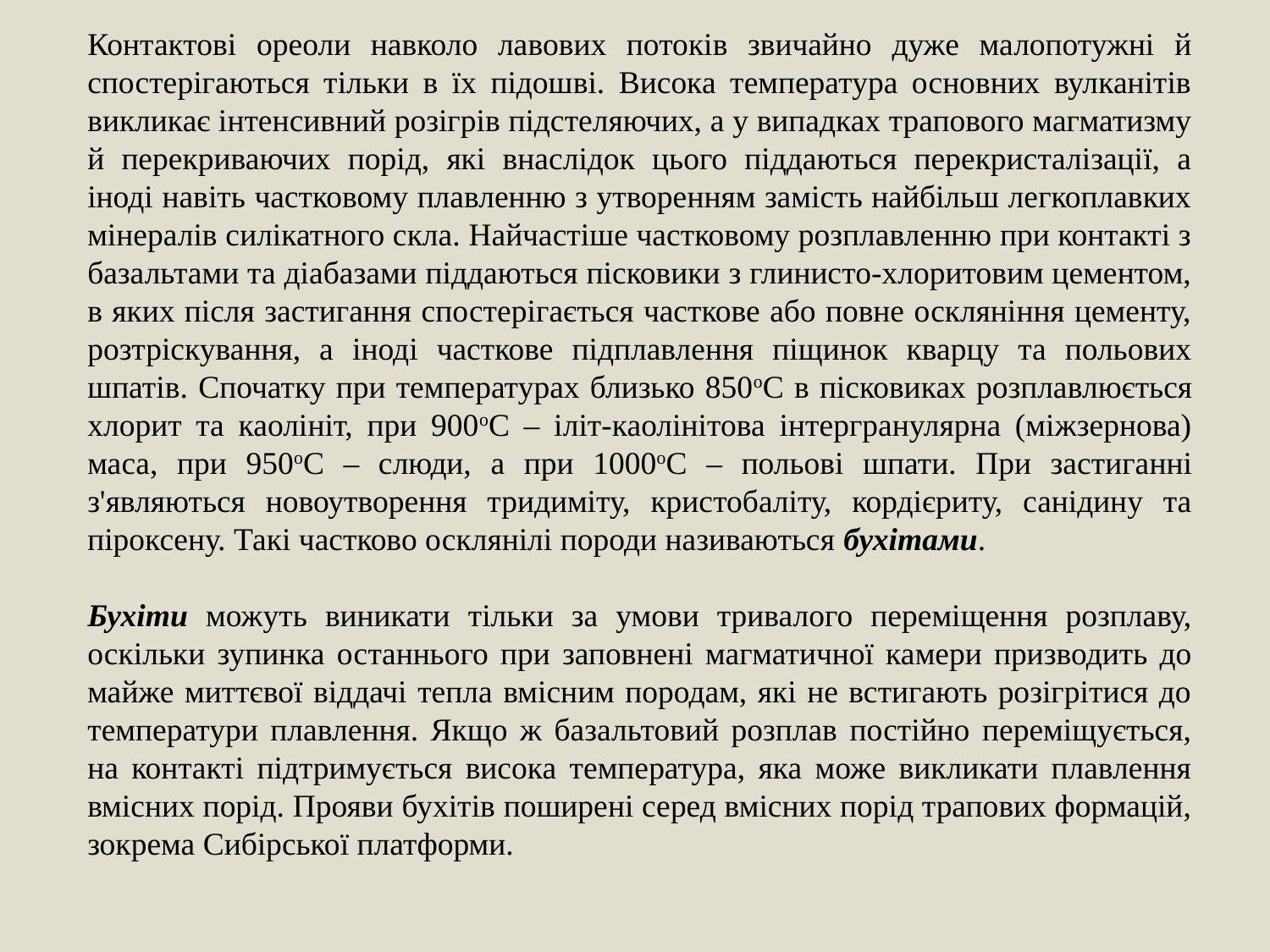

Контактові ореоли навколо лавових потоків звичайно дуже малопотужні й спостерігаються тільки в їх підошві. Висока температура основних вулканітів викликає інтенсивний розігрів підстеляючих, а у випадках трапового магматизму й перекриваючих порід, які внаслідок цього піддаються перекристалізації, а іноді навіть частковому плавленню з утворенням замість найбільш легкоплавких мінералів силікатного скла. Найчастіше частковому розплавленню при контакті з базальтами та діабазами піддаються пісковики з глинисто-хлоритовим цементом, в яких після застигання спостерігається часткове або повне оскляніння цементу, розтріскування, а іноді часткове підплавлення піщинок кварцу та польових шпатів. Спочатку при температурах близько 850oС в пісковиках розплавлюється хлорит та каолініт, при 900oС – іліт-каолінітова інтергранулярна (міжзернова) маса, при 950oС – слюди, а при 1000oС – польові шпати. При застиганні з'являються новоутворення тридиміту, кристобаліту, кордієриту, санідину та піроксену. Такі частково осклянілі породи називаються бухітами.

Бухіти можуть виникати тільки за умови тривалого переміщення розплаву, оскільки зупинка останнього при заповнені магматичної камери призводить до майже миттєвої віддачі тепла вмісним породам, які не встигають розігрітися до температури плавлення. Якщо ж базальтовий розплав постійно переміщується, на контакті підтримується висока температура, яка може викликати плавлення вмісних порід. Прояви бухітів поширені серед вмісних порід трапових формацій, зокрема Сибірської платформи.